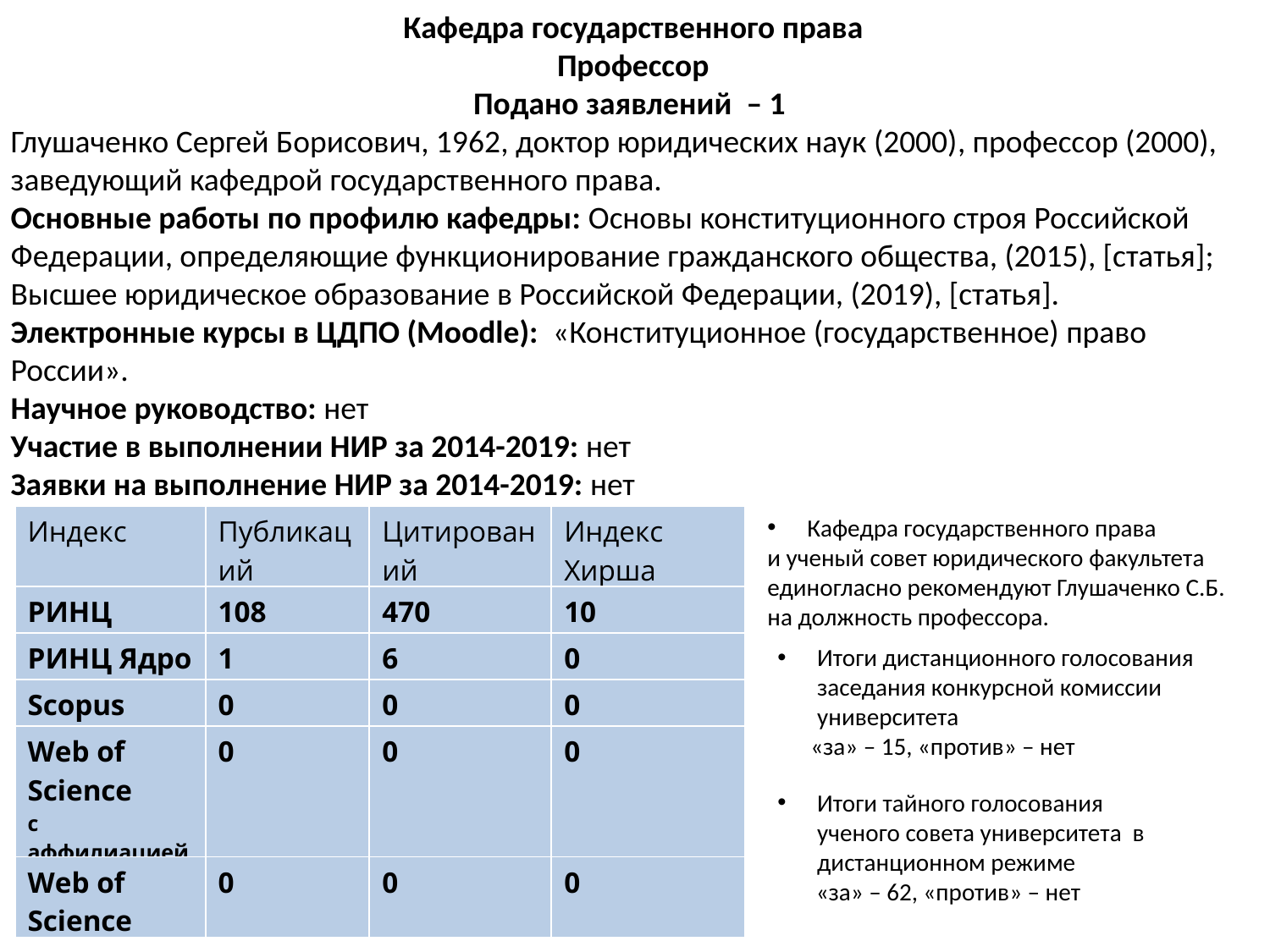

Кафедра государственного права
Профессор
Подано заявлений  – 1
Глушаченко Сергей Борисович, 1962​, доктор юридических наук (2000)​, профессор (2000), заведующий кафедрой государственного права.
Основные работы по профилю кафедры: Основы конституционного строя Российской Федерации, определяющие функционирование гражданского общества, (2015), [статья];
Высшее юридическое образование в Российской Федерации, (2019), [статья].​
Электронные курсы в ЦДПО (Moodle):  «Конституционное (государственное) право России». ​
Научное руководство: нет
Участие в выполнении НИР за 2014-2019: ​нет
Заявки на выполнение НИР за 2014-2019: ​нет

| Индекс | Публикаций | Цитирований | Индекс Хирша |
| --- | --- | --- | --- |
| РИНЦ | 108 | 470 | 10 |
| РИНЦ Ядро | 1 | 6 | 0 |
| Scopus | 0 | 0 | 0 |
| Web of Science c аффилиацией | 0 | 0 | 0 |
| Web of Science | 0 | 0 | 0 |
Кафедра государственного права
и ученый совет юридического факультета  единогласно рекомендуют Глушаченко С.Б. на должность профессора.

Итоги дистанционного голосования заседания конкурсной комиссии университета
      «за» – 15, «против» – нет

Итоги тайного голосования ученого совета университета  в дистанционном режиме
       «за» – 62, «против» – нет